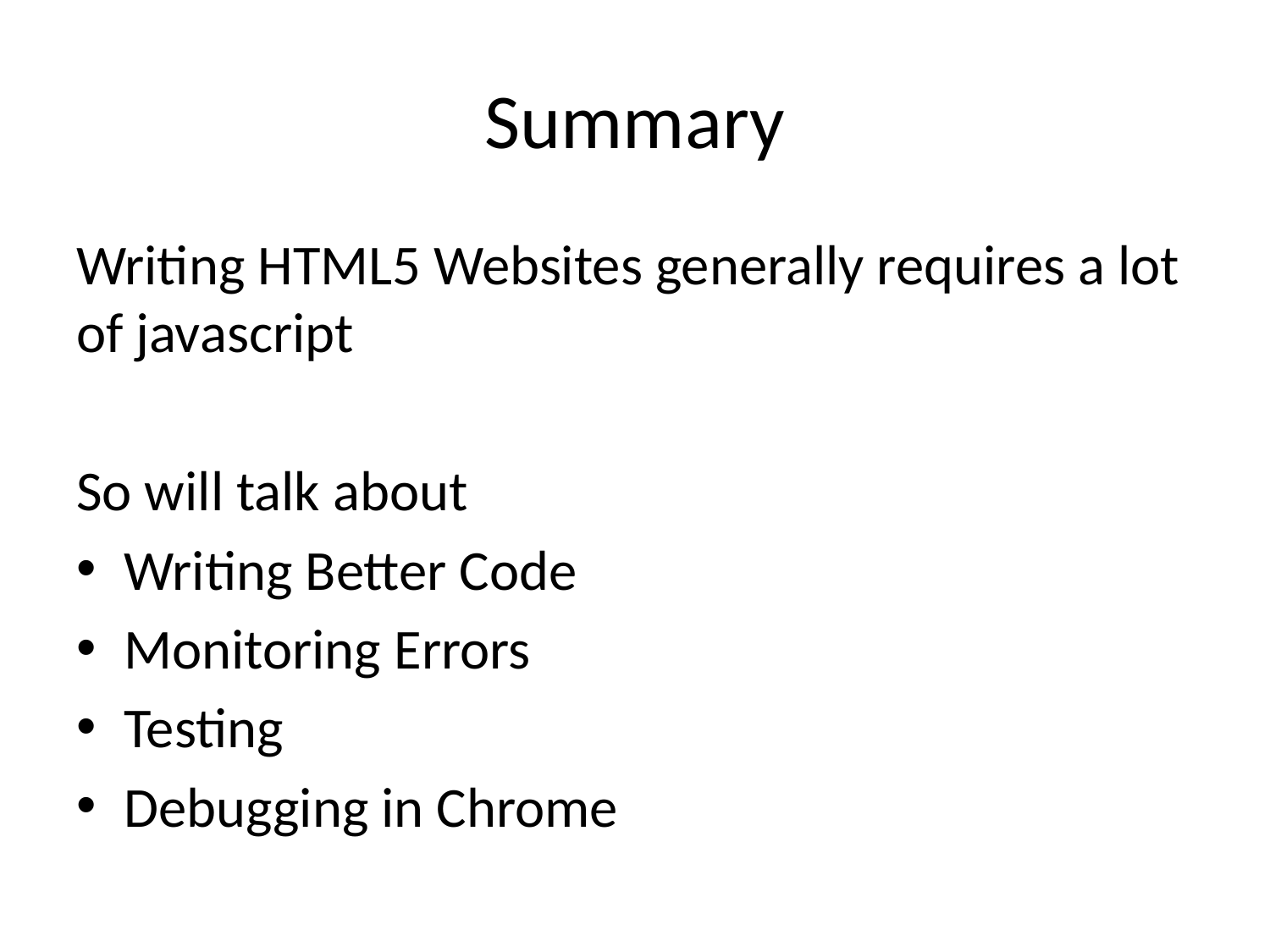

# Summary
Writing HTML5 Websites generally requires a lot of javascript

So will talk about
Writing Better Code
Monitoring Errors
Testing
Debugging in Chrome